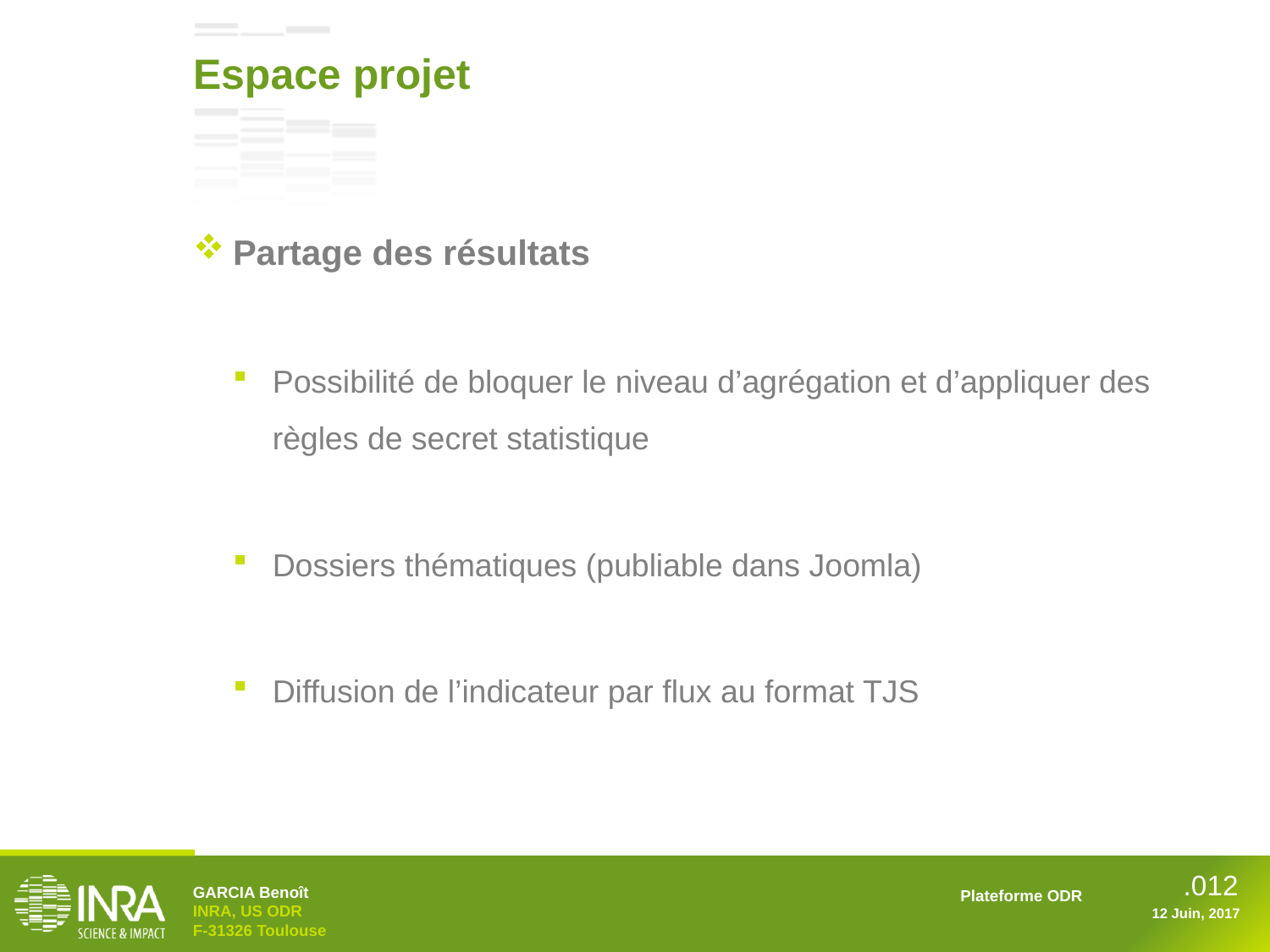

# Espace projet

Partage des résultats

Possibilité de bloquer le niveau d’agrégation et d’appliquer des règles de secret statistique

Dossiers thématiques (publiable dans Joomla)

Diffusion de l’indicateur par flux au format TJS

.012
GARCIA Benoît
INRA, US ODR
F-31326 Toulouse
Plateforme ODR
12 Juin, 2017